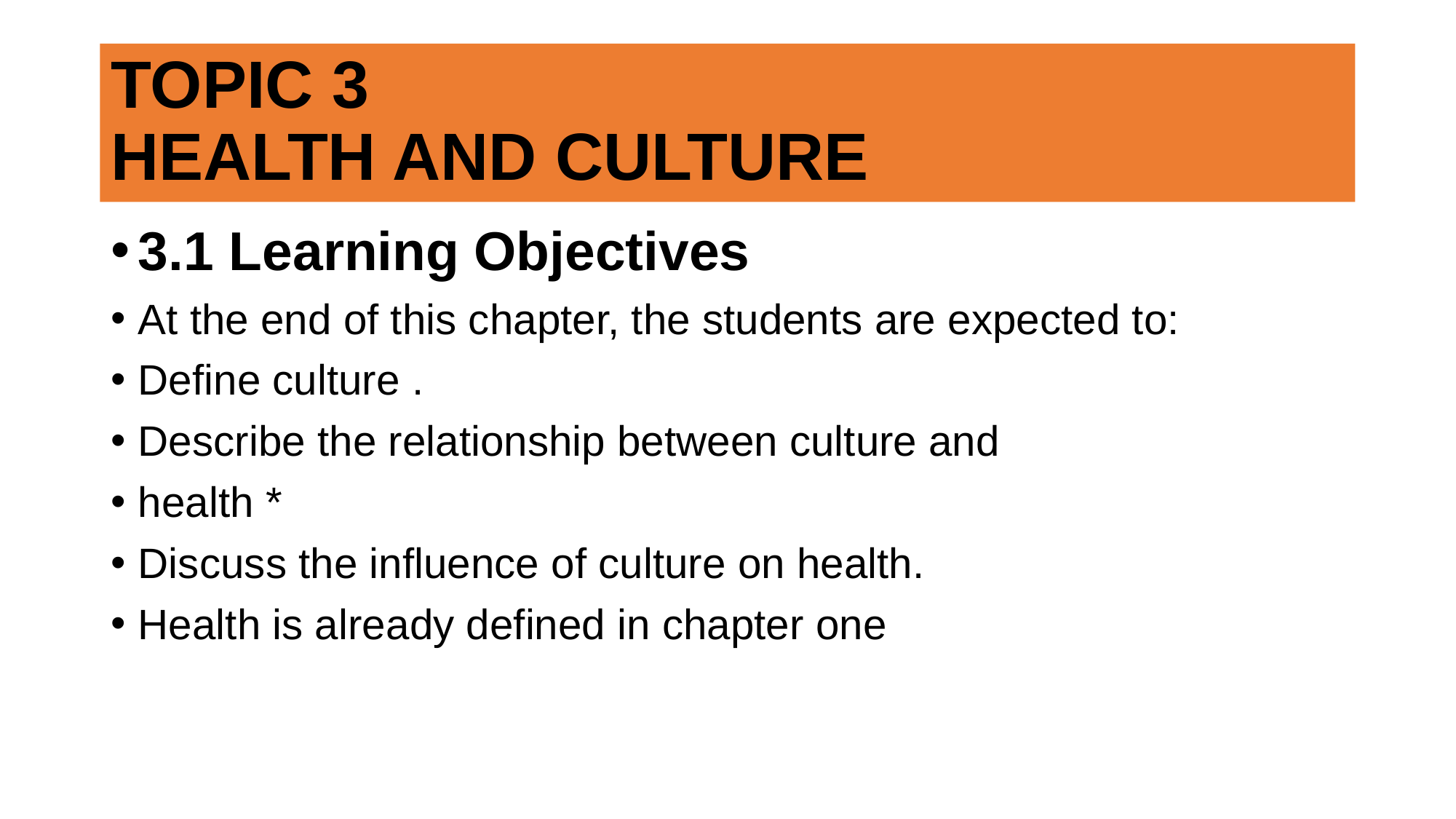

# TOPIC 3 HEALTH AND CULTURE
3.1 Learning Objectives
At the end of this chapter, the students are expected to:
Define culture .
Describe the relationship between culture and
health *
Discuss the influence of culture on health.
Health is already defined in chapter one